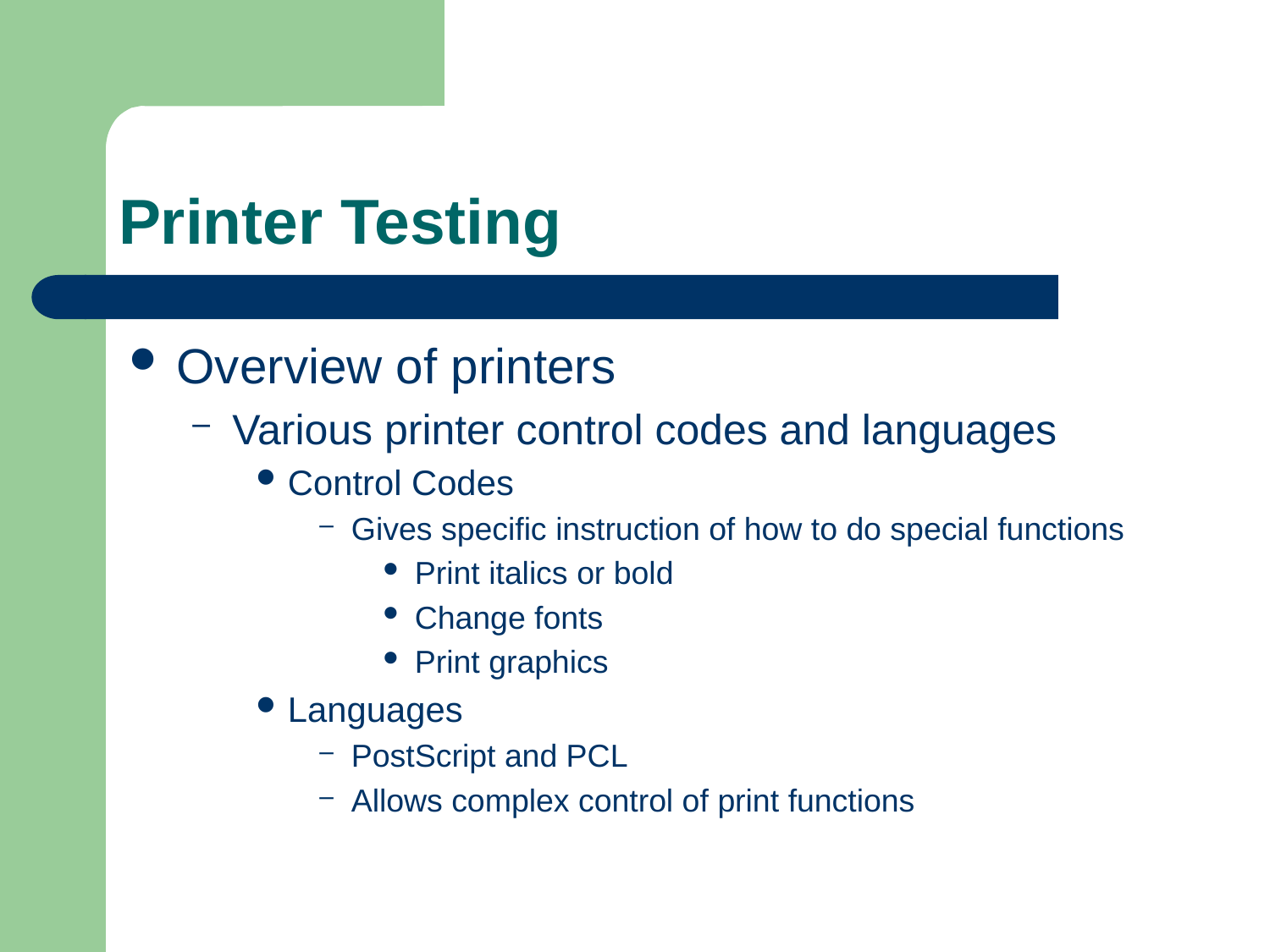

# Printer Testing
Overview of printers
Various printer control codes and languages
Control Codes
Gives specific instruction of how to do special functions
Print italics or bold
Change fonts
Print graphics
Languages
PostScript and PCL
Allows complex control of print functions